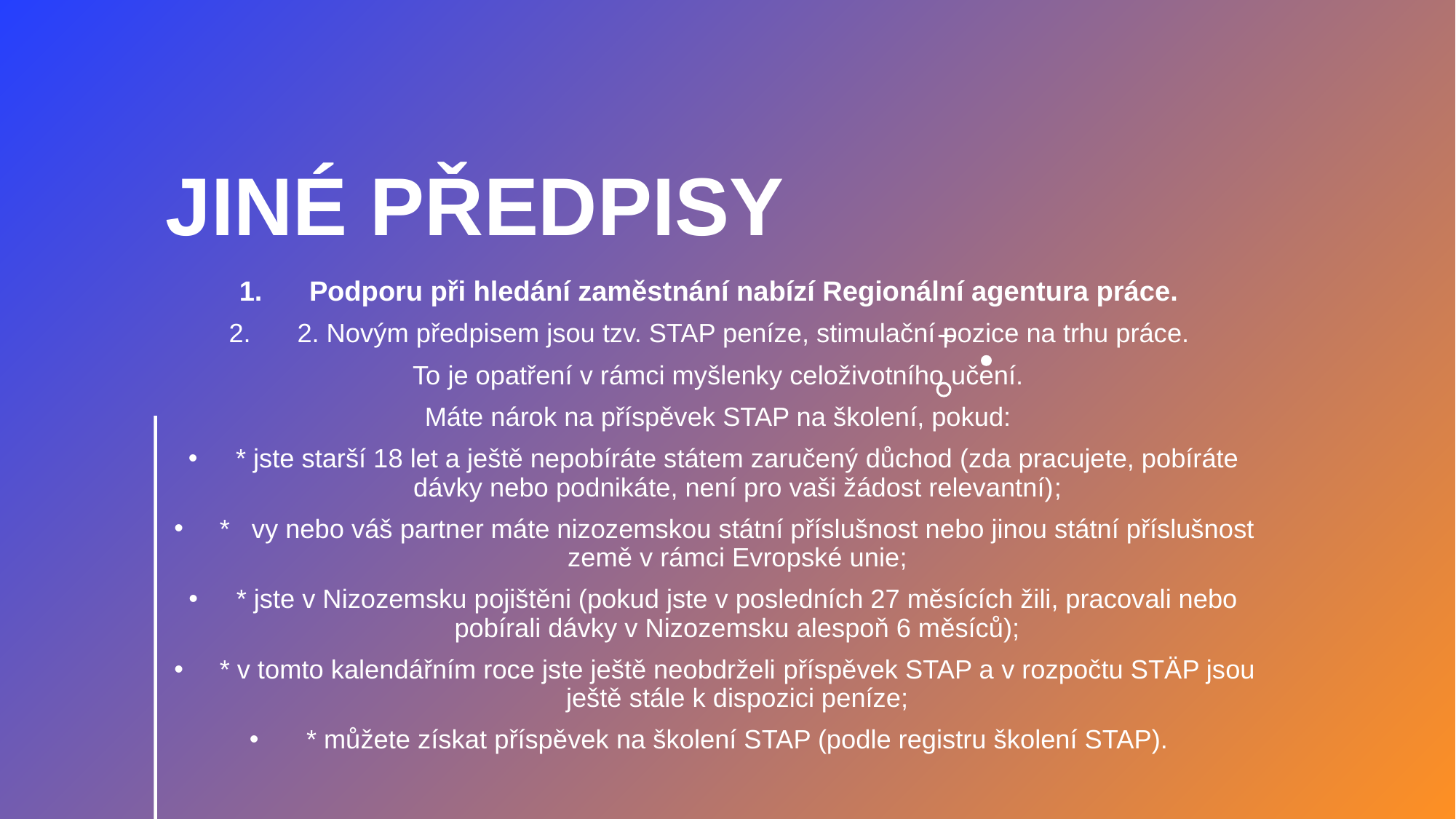

# Jiné předpisy
Podporu při hledání zaměstnání nabízí Regionální agentura práce.
2. Novým předpisem jsou tzv. STAP peníze, stimulační pozice na trhu práce.
To je opatření v rámci myšlenky celoživotního učení.
Máte nárok na příspěvek STAP na školení, pokud:
* jste starší 18 let a ještě nepobíráte státem zaručený důchod (zda pracujete, pobíráte dávky nebo podnikáte, není pro vaši žádost relevantní);
*   vy nebo váš partner máte nizozemskou státní příslušnost nebo jinou státní příslušnost země v rámci Evropské unie;
* jste v Nizozemsku pojištěni (pokud jste v posledních 27 měsících žili, pracovali nebo pobírali dávky v Nizozemsku alespoň 6 měsíců);
* v tomto kalendářním roce jste ještě neobdrželi příspěvek STAP a v rozpočtu STÄP jsou ještě stále k dispozici peníze;
* můžete získat příspěvek na školení STAP (podle registru školení STAP).